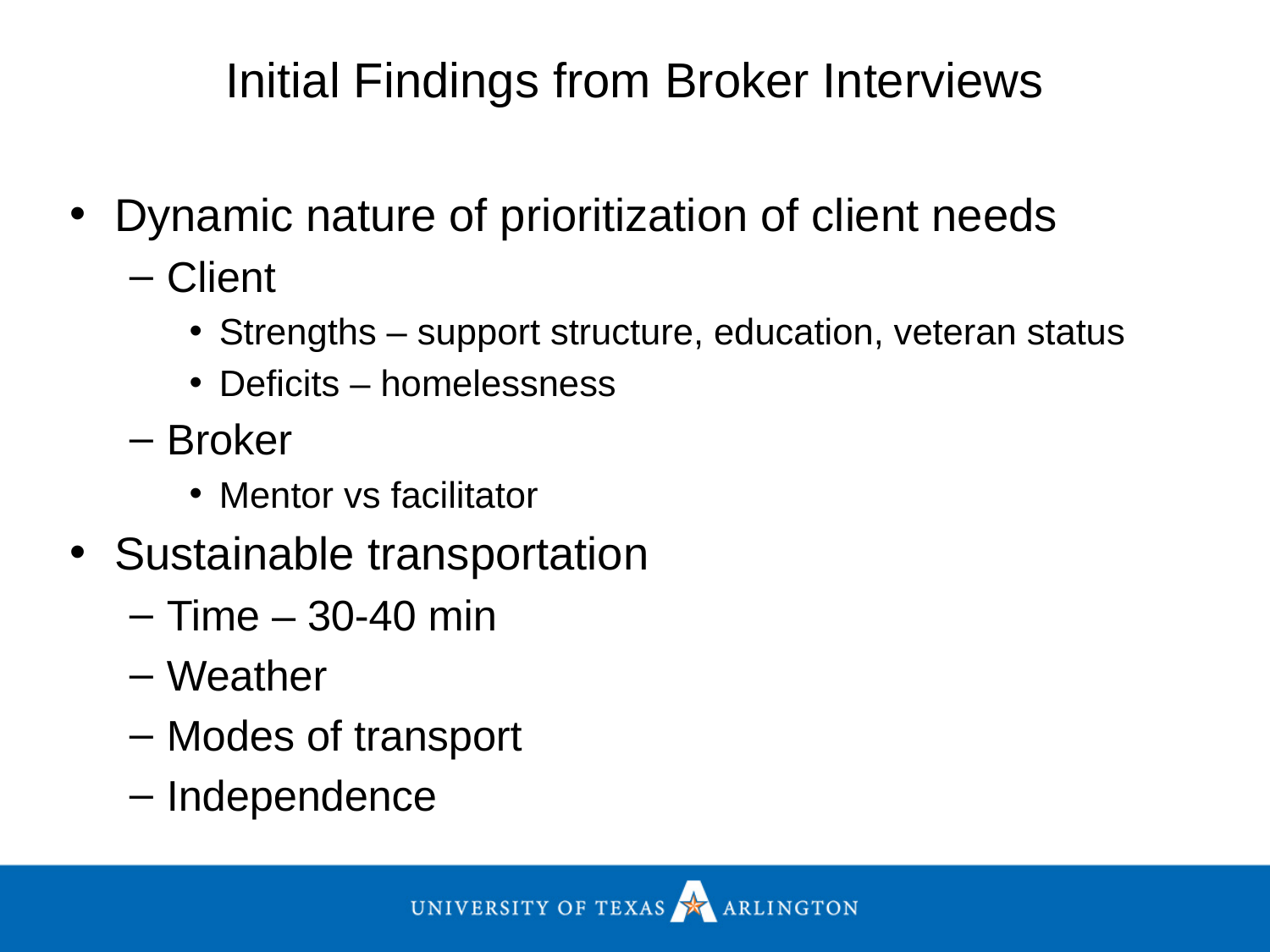

Initial Findings from Broker Interviews

Dynamic nature of prioritization of client needs
Client
Strengths – support structure, education, veteran status
Deficits – homelessness
Broker
Mentor vs facilitator
Sustainable transportation
Time – 30-40 min
Weather
Modes of transport
Independence